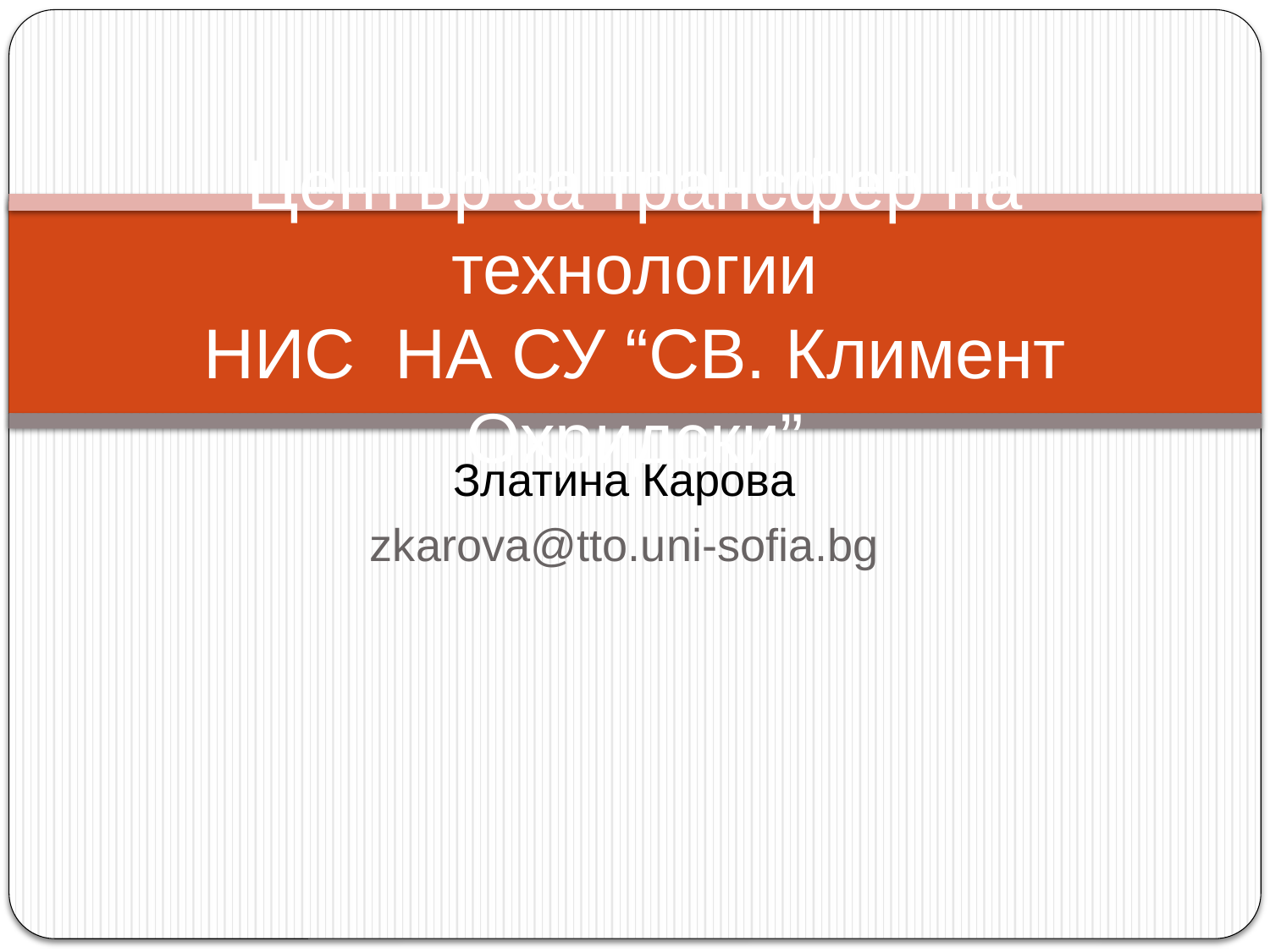

# Център за трансфер на технологии НИС  НА СУ “СВ. Климент Охридски”
Златина Карова
zkarova@tto.uni-sofia.bg